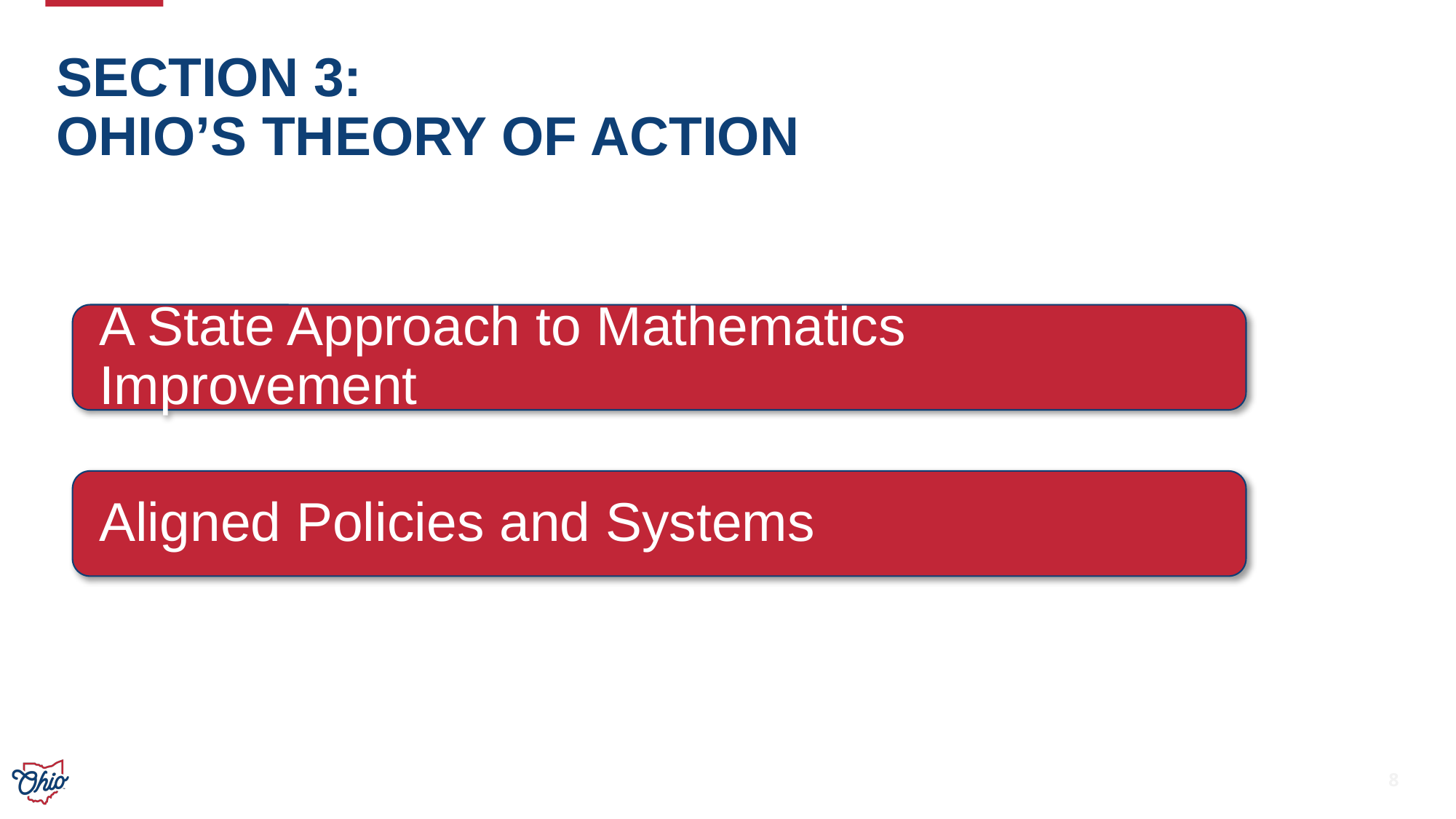

# Section 3: Ohio’s Theory of action
A State Approach to Mathematics Improvement

Aligned Policies and Systems
8